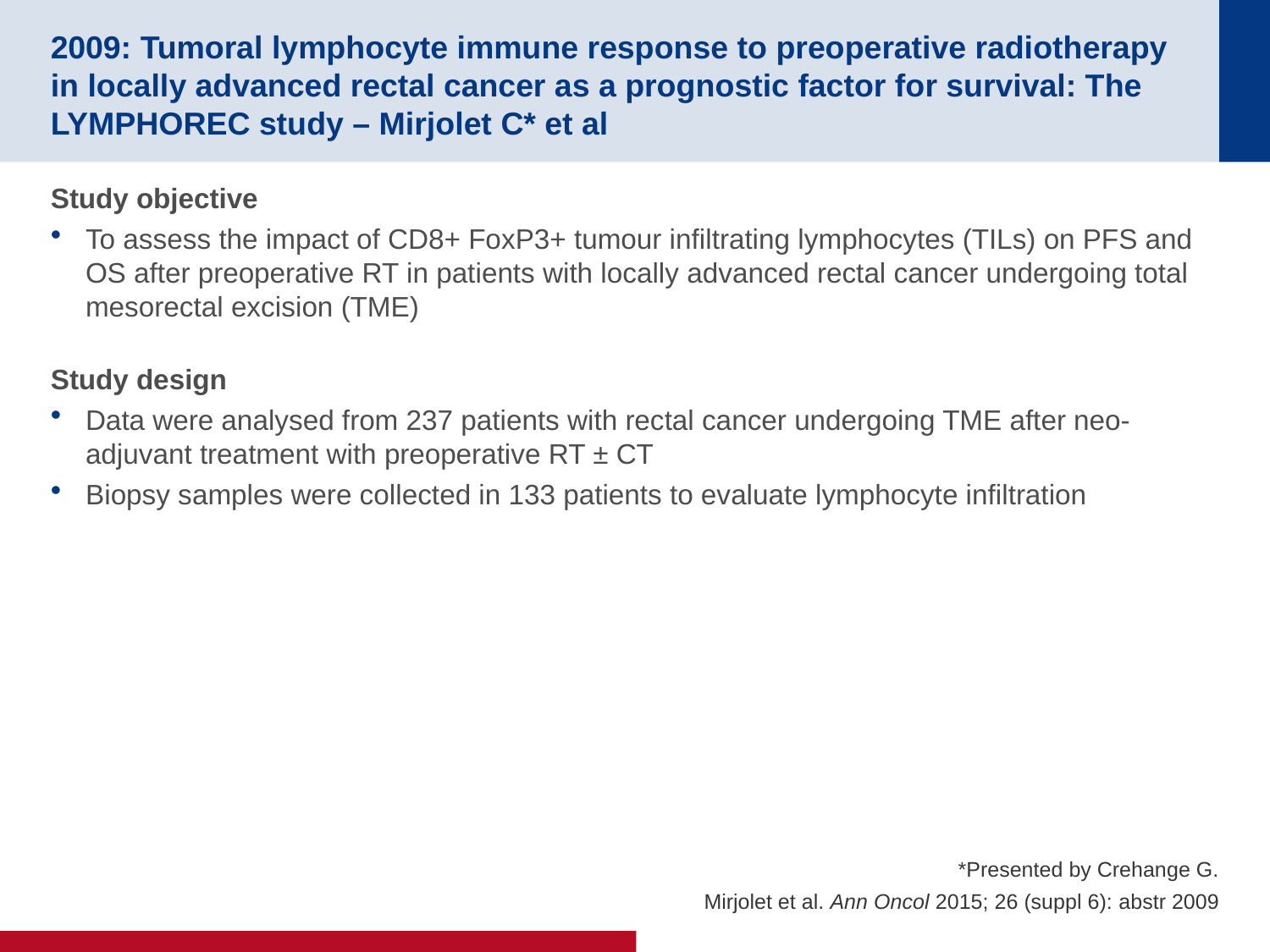

# 2009: Tumoral lymphocyte immune response to preoperative radiotherapy in locally advanced rectal cancer as a prognostic factor for survival: The LYMPHOREC study – Mirjolet C* et al
Study objective
To assess the impact of CD8+ FoxP3+ tumour infiltrating lymphocytes (TILs) on PFS and OS after preoperative RT in patients with locally advanced rectal cancer undergoing total mesorectal excision (TME)
Study design
Data were analysed from 237 patients with rectal cancer undergoing TME after neo-adjuvant treatment with preoperative RT ± CT
Biopsy samples were collected in 133 patients to evaluate lymphocyte infiltration

*Presented by Crehange G.
Mirjolet et al. Ann Oncol 2015; 26 (suppl 6): abstr 2009